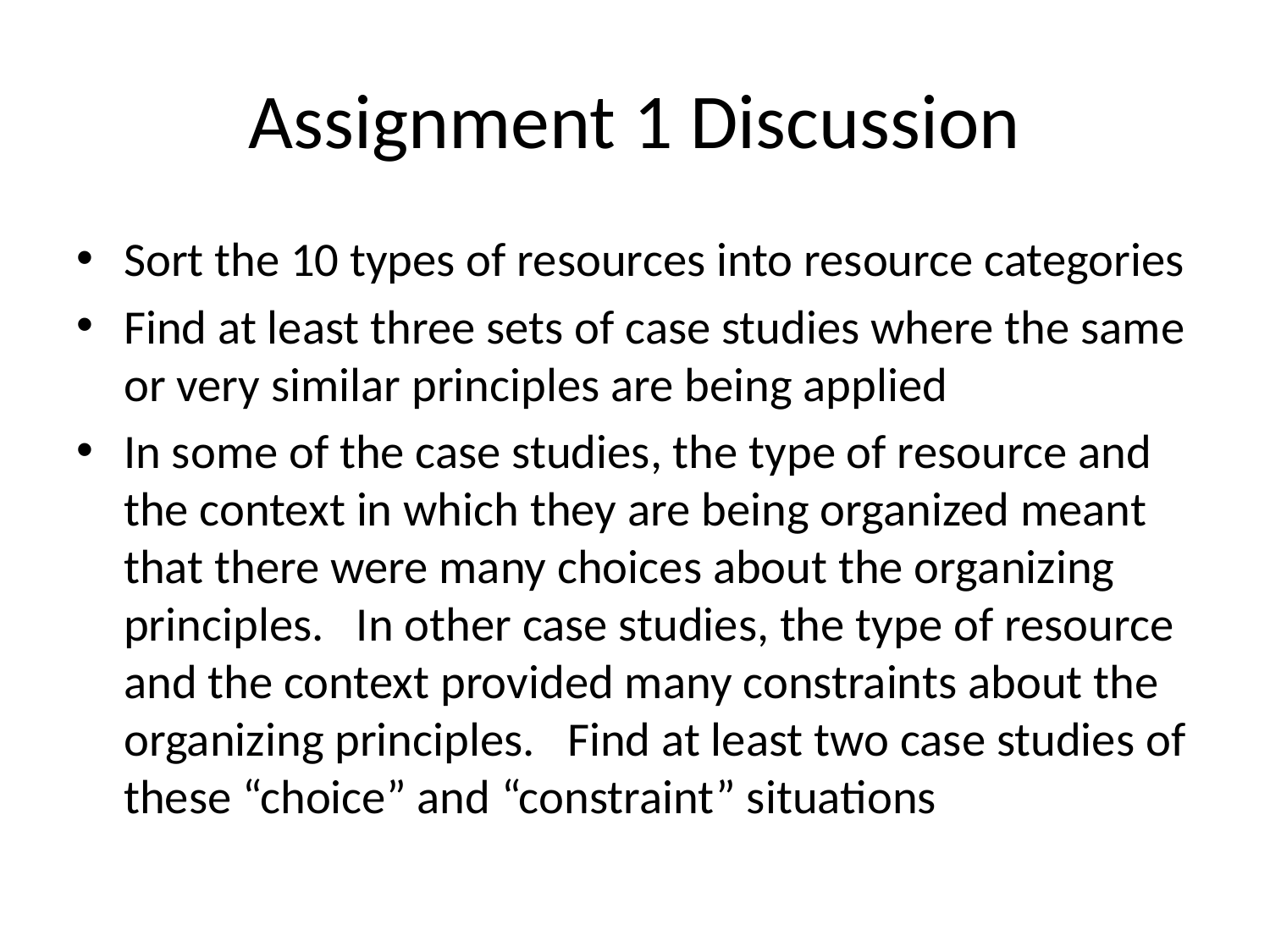

# Assignment 1 Discussion
Sort the 10 types of resources into resource categories
Find at least three sets of case studies where the same or very similar principles are being applied
In some of the case studies, the type of resource and the context in which they are being organized meant that there were many choices about the organizing principles.   In other case studies, the type of resource and the context provided many constraints about the organizing principles.   Find at least two case studies of these “choice” and “constraint” situations